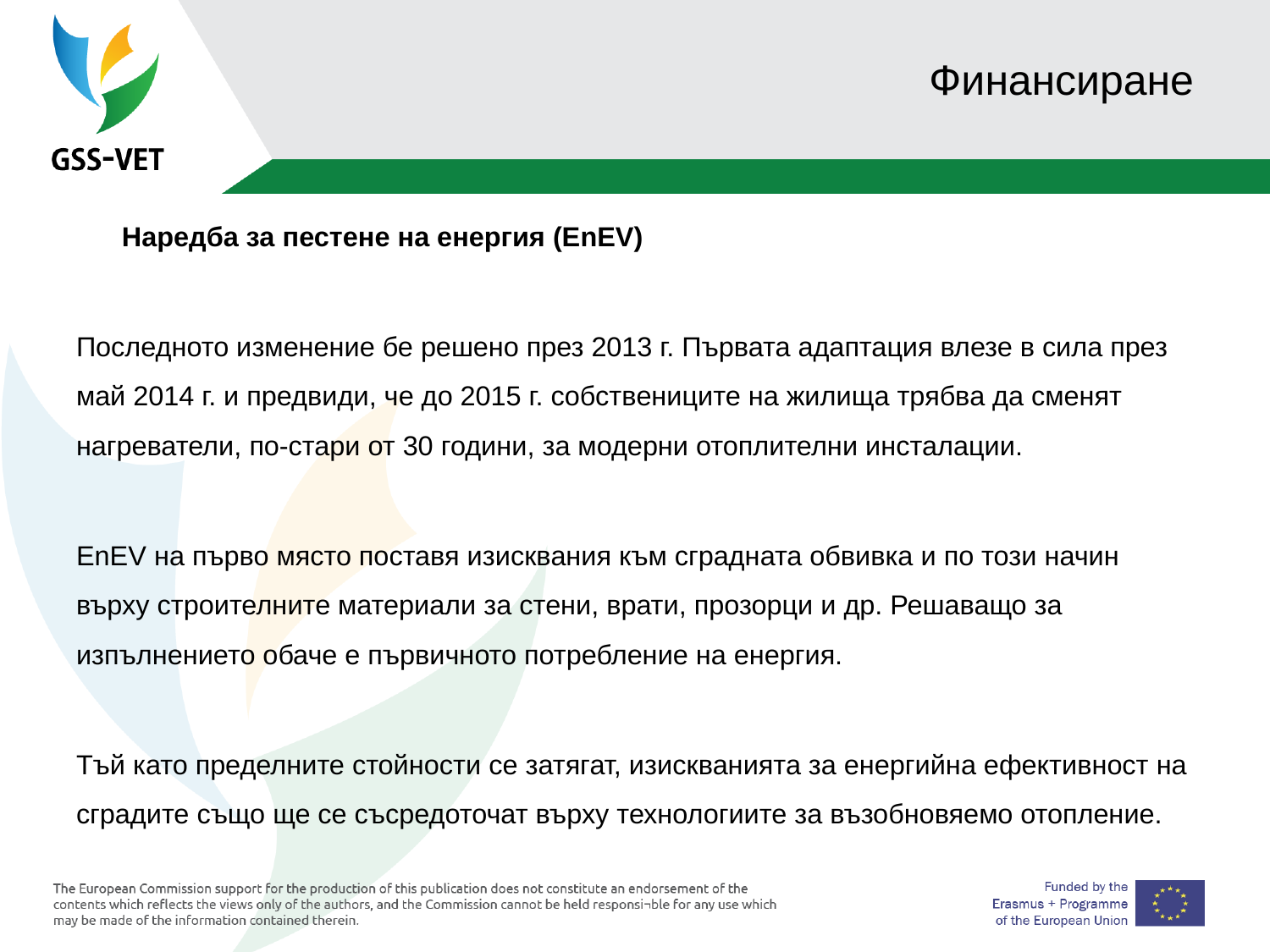

# Финансиране
      Наредба за пестене на енергия (EnEV)

Последното изменение бе решено през 2013 г. Първата адаптация влезе в сила през май 2014 г. и предвиди, че до 2015 г. собствениците на жилища трябва да сменят нагреватели, по-стари от 30 години, за модерни отоплителни инсталации.

EnEV на първо място поставя изисквания към сградната обвивка и по този начин върху строителните материали за стени, врати, прозорци и др. Решаващо за изпълнението обаче е първичното потребление на енергия.

Тъй като пределните стойности се затягат, изискванията за енергийна ефективност на сградите също ще се съсредоточат върху технологиите за възобновяемо отопление.